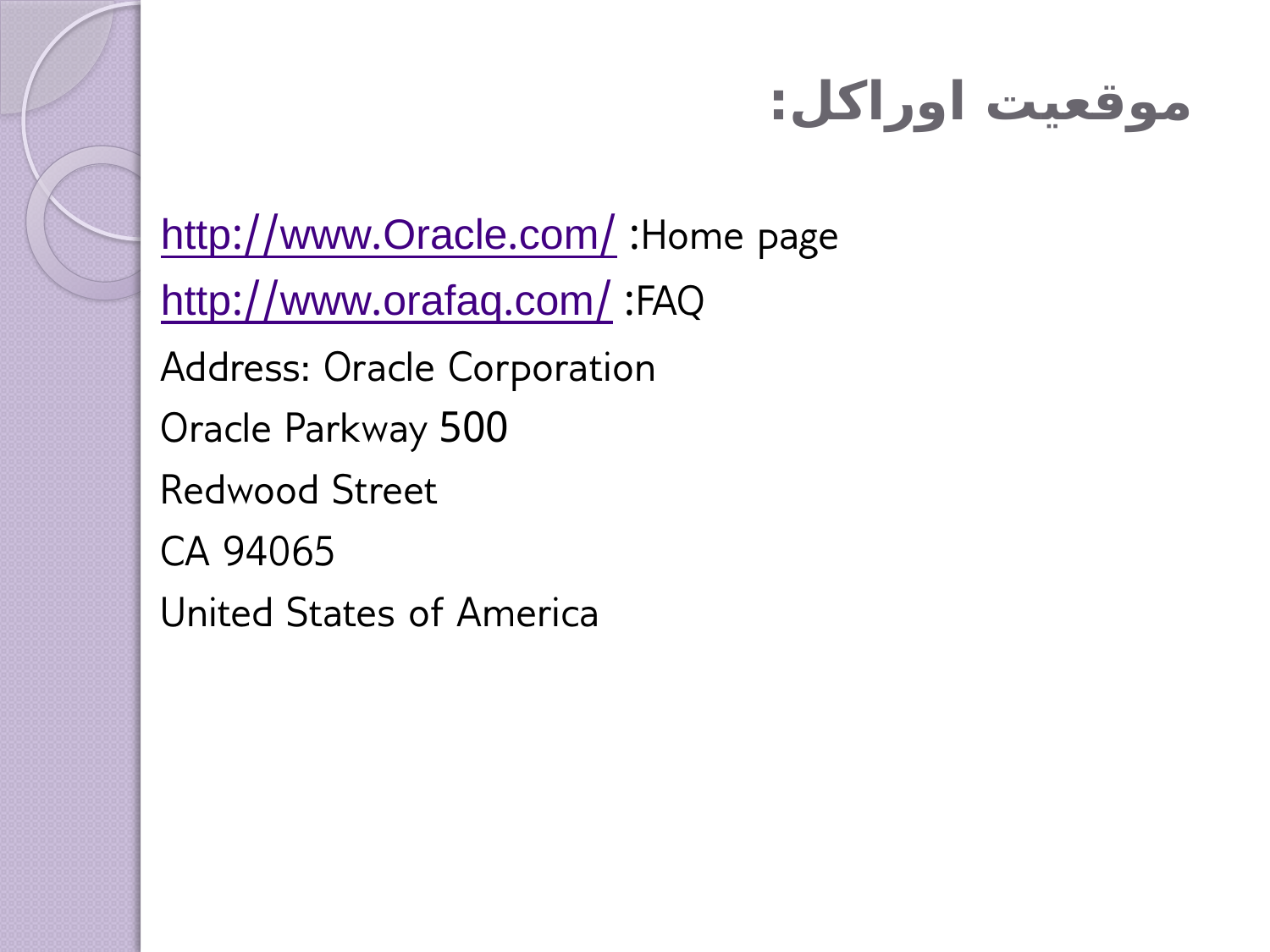

# موقعیت اوراکل:
Home page: http://www.Oracle.com/
FAQ: http://www.orafaq.com/
Address: Oracle Corporation
500 Oracle Parkway
Redwood Street
CA 94065
United States of America